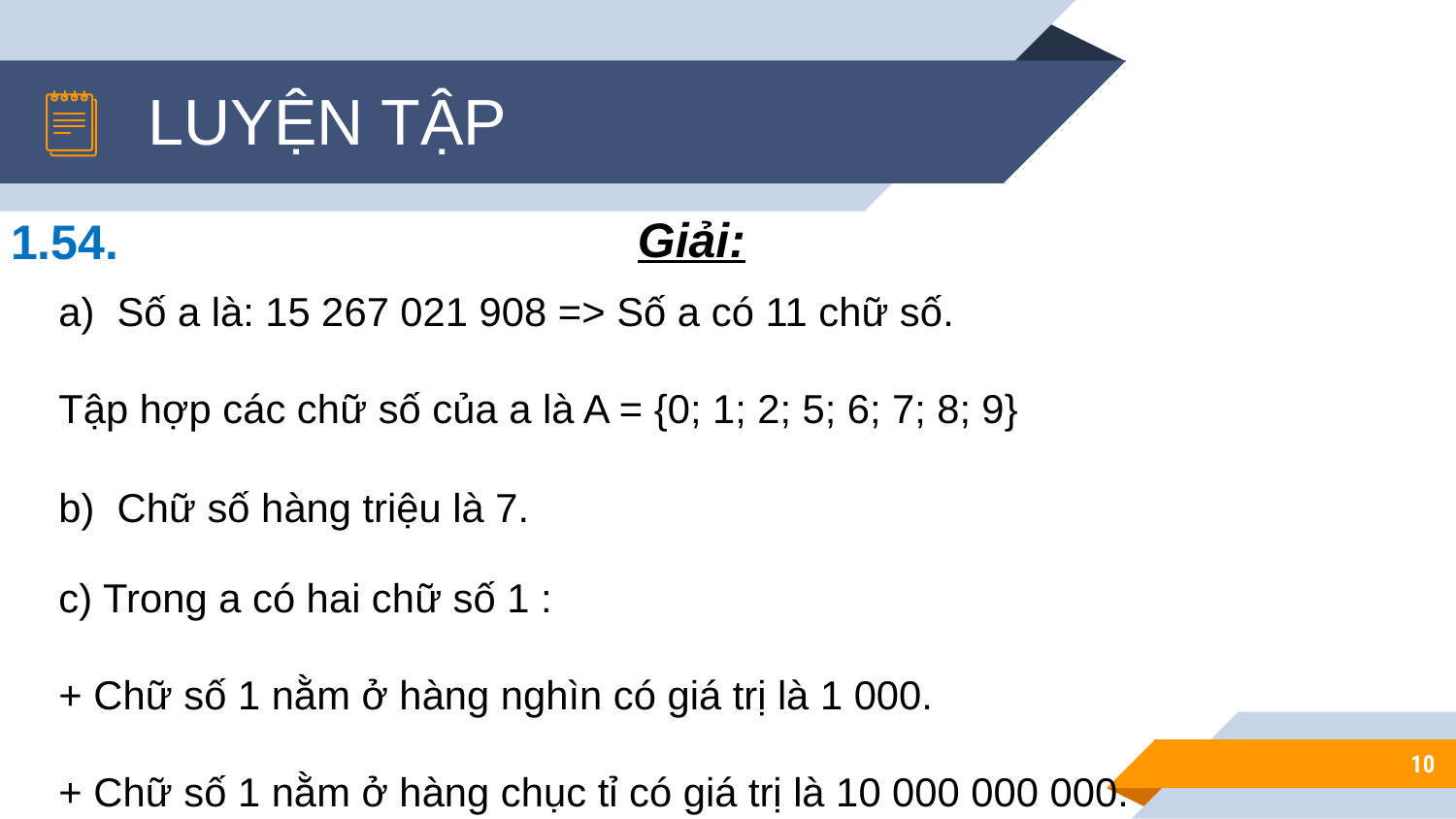

LUYỆN TẬP

Giải:
1.54.
a)  Số a là: 15 267 021 908 => Số a có 11 chữ số.
Tập hợp các chữ số của a là A = {0; 1; 2; 5; 6; 7; 8; 9}
b)  Chữ số hàng triệu là 7.
c) Trong a có hai chữ số 1 :
+ Chữ số 1 nằm ở hàng nghìn có giá trị là 1 000.
+ Chữ số 1 nằm ở hàng chục tỉ có giá trị là 10 000 000 000.
10